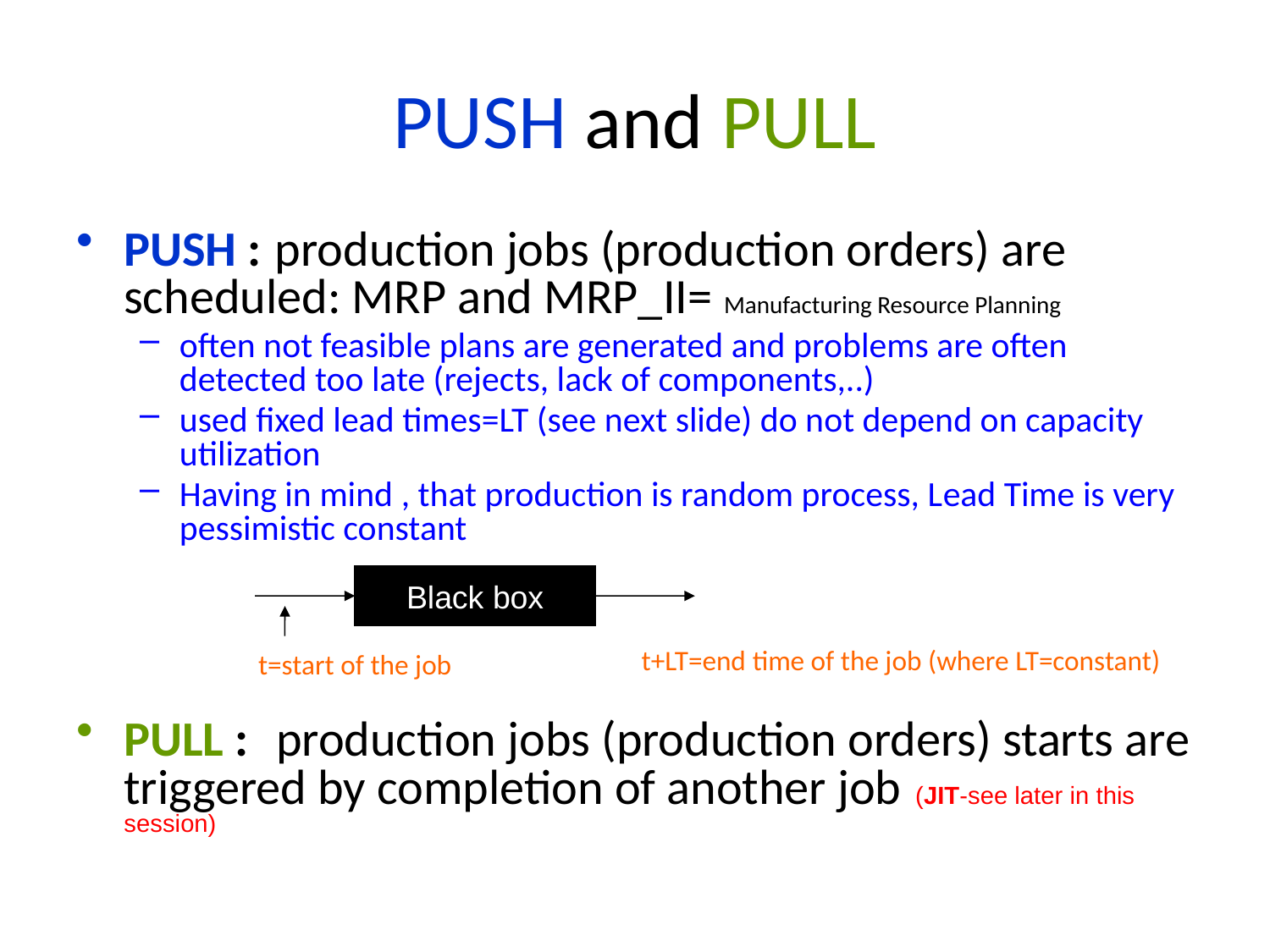

# PUSH and PULL
PUSH : production jobs (production orders) are scheduled: MRP and MRP_II= Manufacturing Resource Planning
often not feasible plans are generated and problems are often  detected too late (rejects, lack of components,..)
used fixed lead times=LT (see next slide) do not depend on capacity utilization
Having in mind , that production is random process, Lead Time is very pessimistic constant

PULL :  production jobs (production orders) starts are triggered by completion of another job (JIT-see later in this session)
Black box

t+LT=end time of the job (where LT=constant)
t=start of the job